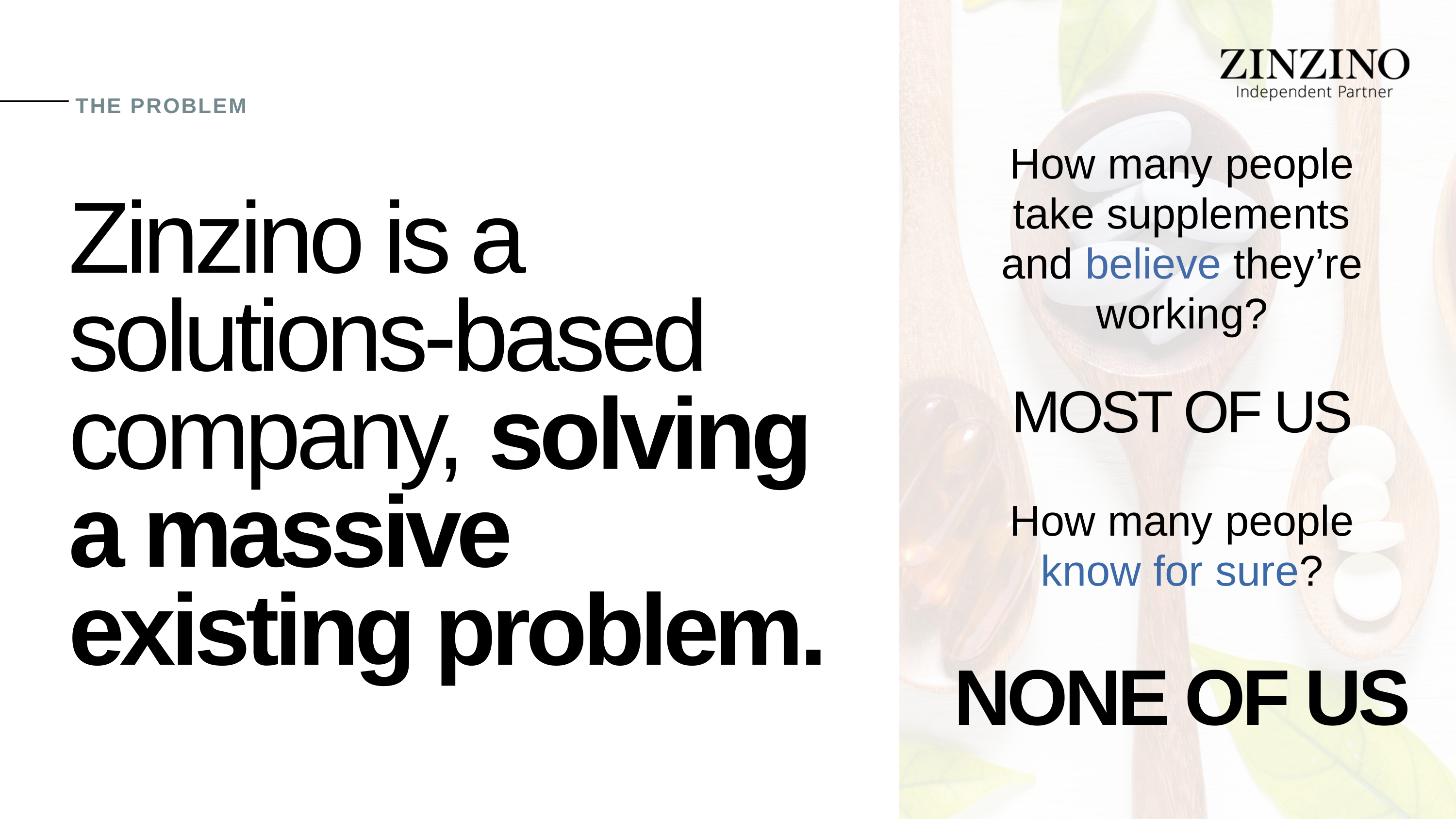

THE PROBLEM

How many people take supplements and believe they’re working?
Zinzino is a solutions-based company, solving a massive existing problem.
MOST OF US
How many people know for sure?

NONE OF US